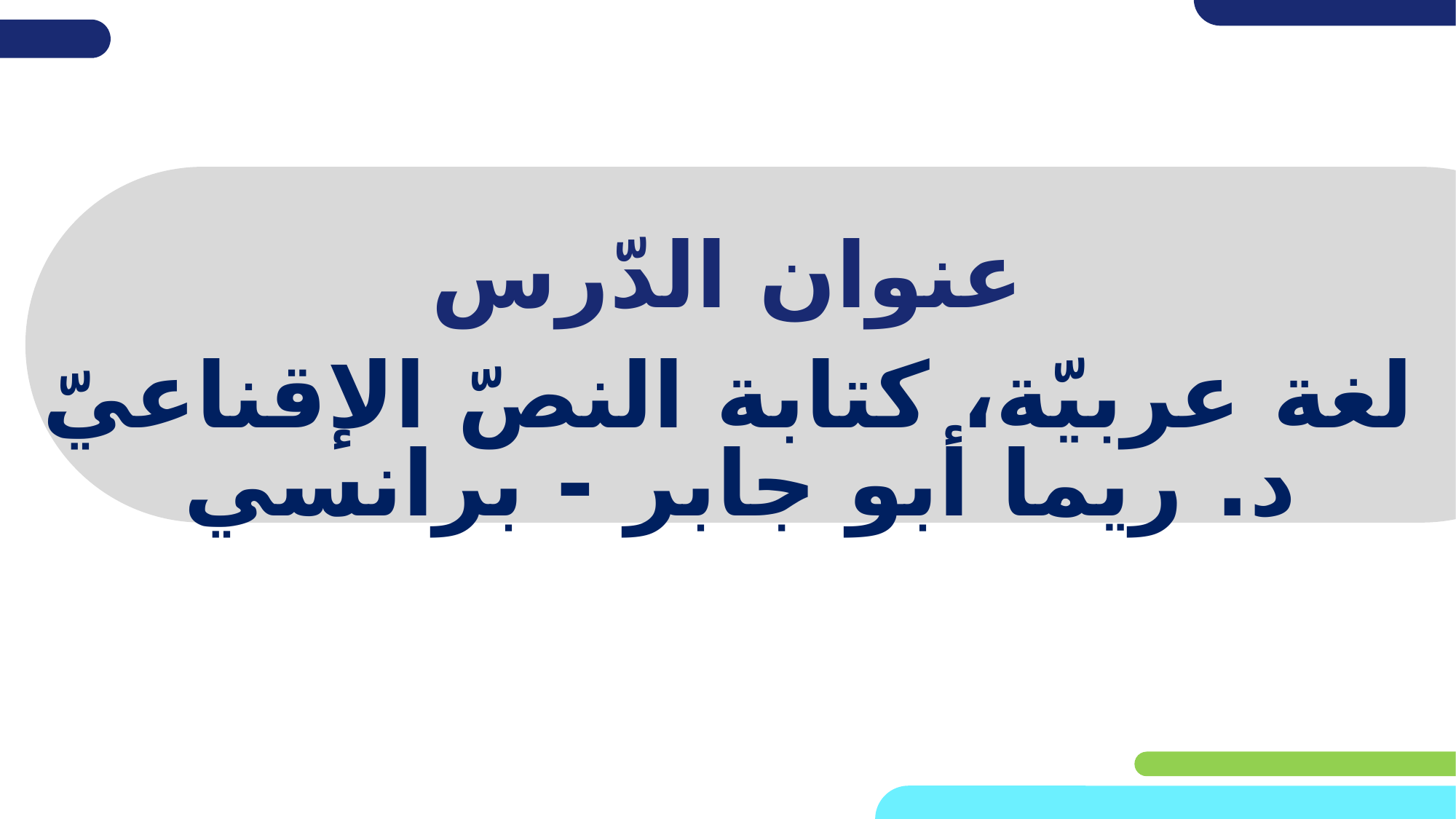

# عنوان الدّرس

لغة عربيّة، كتابة النصّ الإقناعيّ
د. ريما أبو جابر - برانسي